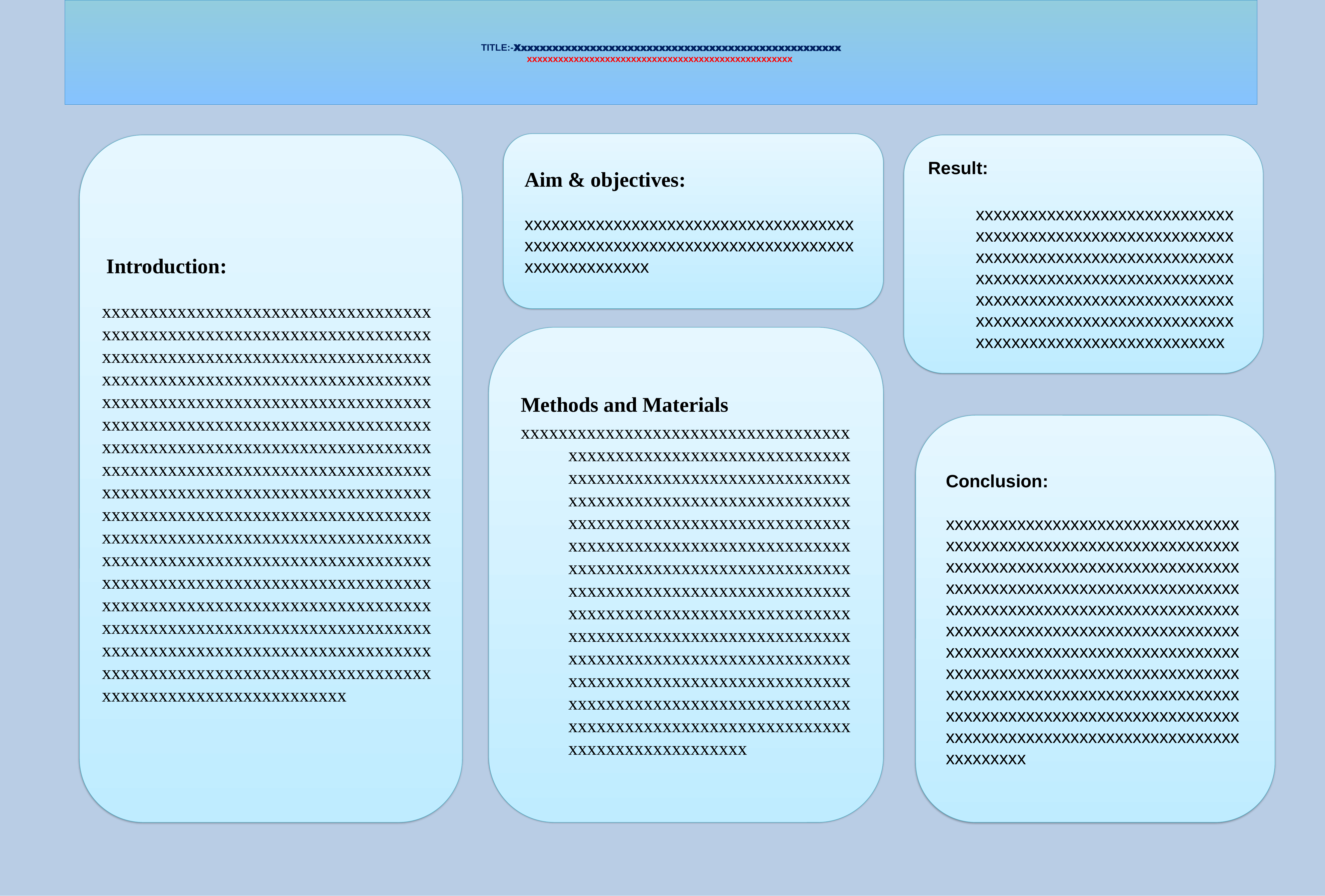

TITLE:-Xxxxxxxxxxxxxxxxxxxxxxxxxxxxxxxxxxxxxxxxxxxxxxxxxxxx
xxxxxxxxxxxxxxxxxxxxxxxxxxxxxxxxxxxxxxxxxxxxxxxxxxx
Aim & objectives:
	xxxxxxxxxxxxxxxxxxxxxxxxxxxxxxxxxxxxxxxxxxxxxxxxxxxxxxxxxxxxxxxxxxxxxxxxxxxxxxxxxxxxxxxx
 Introduction:
	xxxxxxxxxxxxxxxxxxxxxxxxxxxxxxxxxxxxxxxxxxxxxxxxxxxxxxxxxxxxxxxxxxxxxxxxxxxxxxxxxxxxxxxxxxxxxxxxxxxxxxxxxxxxxxxxxxxxxxxxxxxxxxxxxxxxxxxxxxxxxxxxxxxxxxxxxxxxxxxxxxxxxxxxxxxxxxxxxxxxxxxxxxxxxxxxxxxxxxxxxxxxxxxxxxxxxxxxxxxxxxxxxxxxxxxxxxxxxxxxxxxxxxxxxxxxxxxxxxxxxxxxxxxxxxxxxxxxxxxxxxxxxxxxxxxxxxxxxxxxxxxxxxxxxxxxxxxxxxxxxxxxxxxxxxxxxxxxxxxxxxxxxxxxxxxxxxxxxxxxxxxxxxxxxxxxxxxxxxxxxxxxxxxxxxxxxxxxxxxxxxxxxxxxxxxxxxxxxxxxxxxxxxxxxxxxxxxxxxxxxxxxxxxxxxxxxxxxxxxxxxxxxxxxxxxxxxxxxxxxxxxxxxxxxxxxxxxxxxxxxxxxxxxxxxxxxxxxxxxxxxxxxxxxxxxxxxxxxxxxxxxxxxxxxxxxxxxxxxxxxxxxxxxxxxxxxxxxxxxxxxxxxxxxxxxxxxxxxxxxxxxxxxxxxxxxxxxxxxxxx
Result:
	xxxxxxxxxxxxxxxxxxxxxxxxxxxxxxxxxxxxxxxxxxxxxxxxxxxxxxxxxxxxxxxxxxxxxxxxxxxxxxxxxxxxxxxxxxxxxxxxxxxxxxxxxxxxxxxxxxxxxxxxxxxxxxxxxxxxxxxxxxxxxxxxxxxxxxxxxxxxxxxxxxxxxxxxxxxxxxxxxxxxxxxxxxxxxxxxxxxxxxxxxx
Methods and Materials
xxxxxxxxxxxxxxxxxxxxxxxxxxxxxxxxxxxxxxxxxxxxxxxxxxxxxxxxxxxxxxxxxxxxxxxxxxxxxxxxxxxxxxxxxxxxxxxxxxxxxxxxxxxxxxxxxxxxxxxxxxxxxxxxxxxxxxxxxxxxxxxxxxxxxxxxxxxxxxxxxxxxxxxxxxxxxxxxxxxxxxxxxxxxxxxxxxxxxxxxxxxxxxxxxxxxxxxxxxxxxxxxxxxxxxxxxxxxxxxxxxxxxxxxxxxxxxxxxxxxxxxxxxxxxxxxxxxxxxxxxxxxxxxxxxxxxxxxxxxxxxxxxxxxxxxxxxxxxxxxxxxxxxxxxxxxxxxxxxxxxxxxxxxxxxxxxxxxxxxxxxxxxxxxxxxxxxxxxxxxxxxxxxxxxxxxxxxxxxxxxxxxxxxxxxxxxxxxxxxxxxxxxxxxxxxxxxxxxxxxxxxx
Conclusion:
	xxxxxxxxxxxxxxxxxxxxxxxxxxxxxxxxxxxxxxxxxxxxxxxxxxxxxxxxxxxxxxxxxxxxxxxxxxxxxxxxxxxxxxxxxxxxxxxxxxxxxxxxxxxxxxxxxxxxxxxxxxxxxxxxxxxxxxxxxxxxxxxxxxxxxxxxxxxxxxxxxxxxxxxxxxxxxxxxxxxxxxxxxxxxxxxxxxxxxxxxxxxxxxxxxxxxxxxxxxxxxxxxxxxxxxxxxxxxxxxxxxxxxxxxxxxxxxxxxxxxxxxxxxxxxxxxxxxxxxxxxxxxxxxxxxxxxxxxxxxxxxxxxxxxxxxxxxxxxxxxxxxxxxxxxxxxxxxxxxxxxxxxxxxxxxxxxxxxxxxxxxxxxxxxxxxx